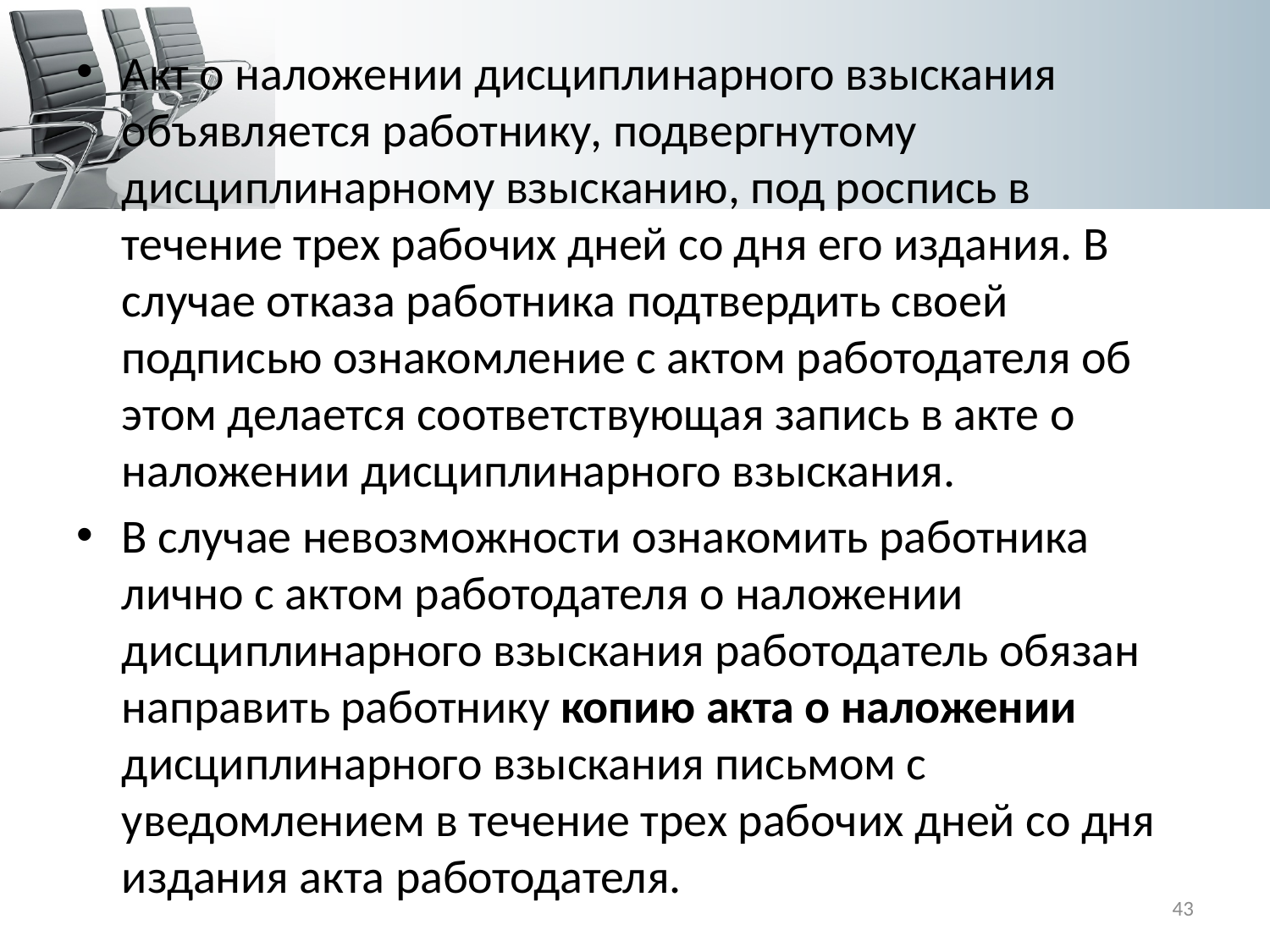

Акт о наложении дисциплинарного взыскания объявляется работнику, подвергнутому дисциплинарному взысканию, под роспись в течение трех рабочих дней со дня его издания. В случае отказа работника подтвердить своей подписью ознакомление с актом работодателя об этом делается соответствующая запись в акте о наложении дисциплинарного взыскания.
В случае невозможности ознакомить работника лично с актом работодателя о наложении дисциплинарного взыскания работодатель обязан направить работнику копию акта о наложении дисциплинарного взыскания письмом с уведомлением в течение трех рабочих дней со дня издания акта работодателя.

43